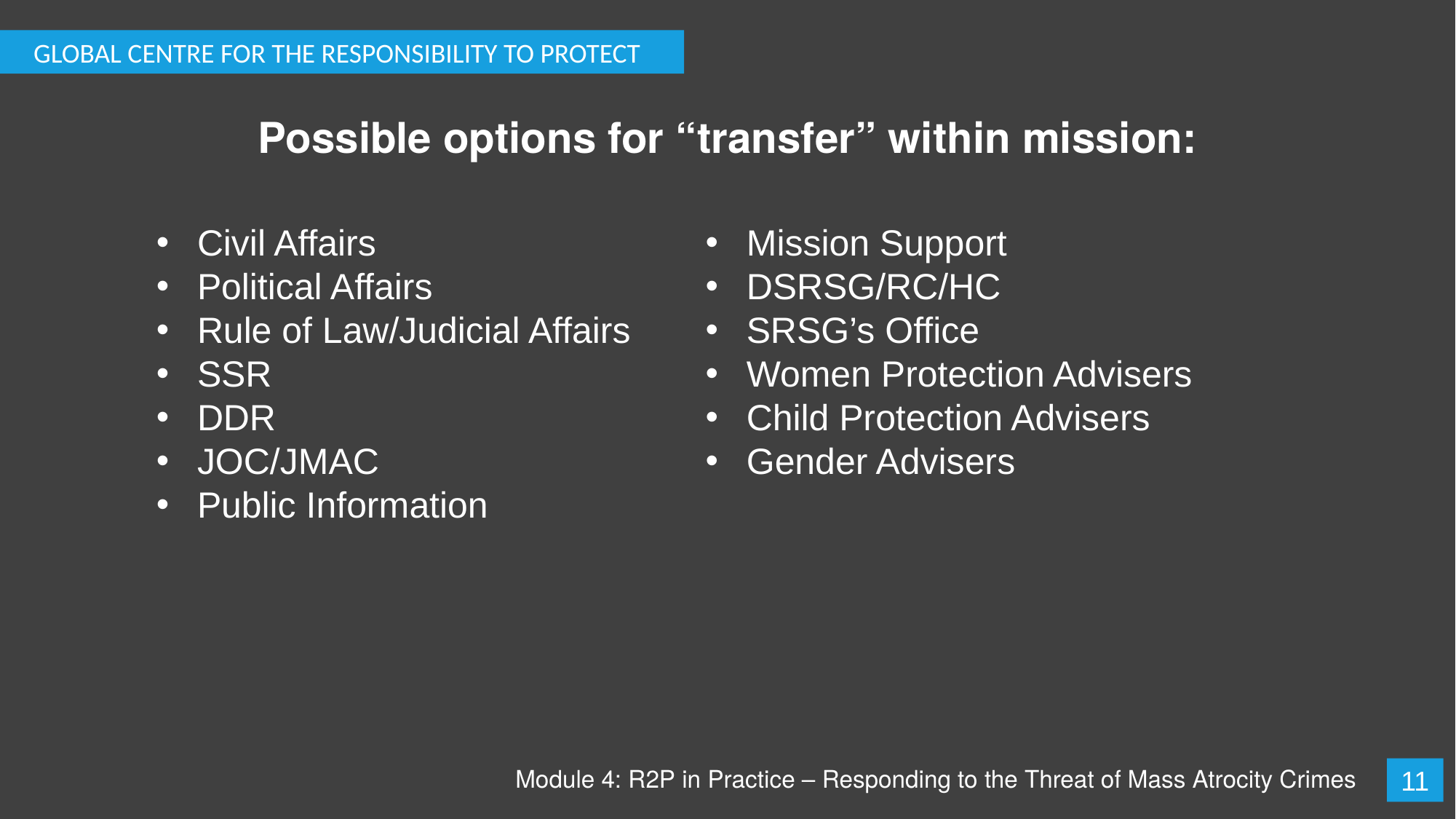

GLOBAL CENTRE FOR THE RESPONSIBILITY TO PROTECT
# Possible options for “transfer” within mission:
Civil Affairs
Political Affairs
Rule of Law/Judicial Affairs
SSR
DDR
JOC/JMAC
Public Information

Mission Support
DSRSG/RC/HC
SRSG’s Office
Women Protection Advisers
Child Protection Advisers
Gender Advisers
Module 4: R2P in Practice – Responding to the Threat of Mass Atrocity Crimes
11